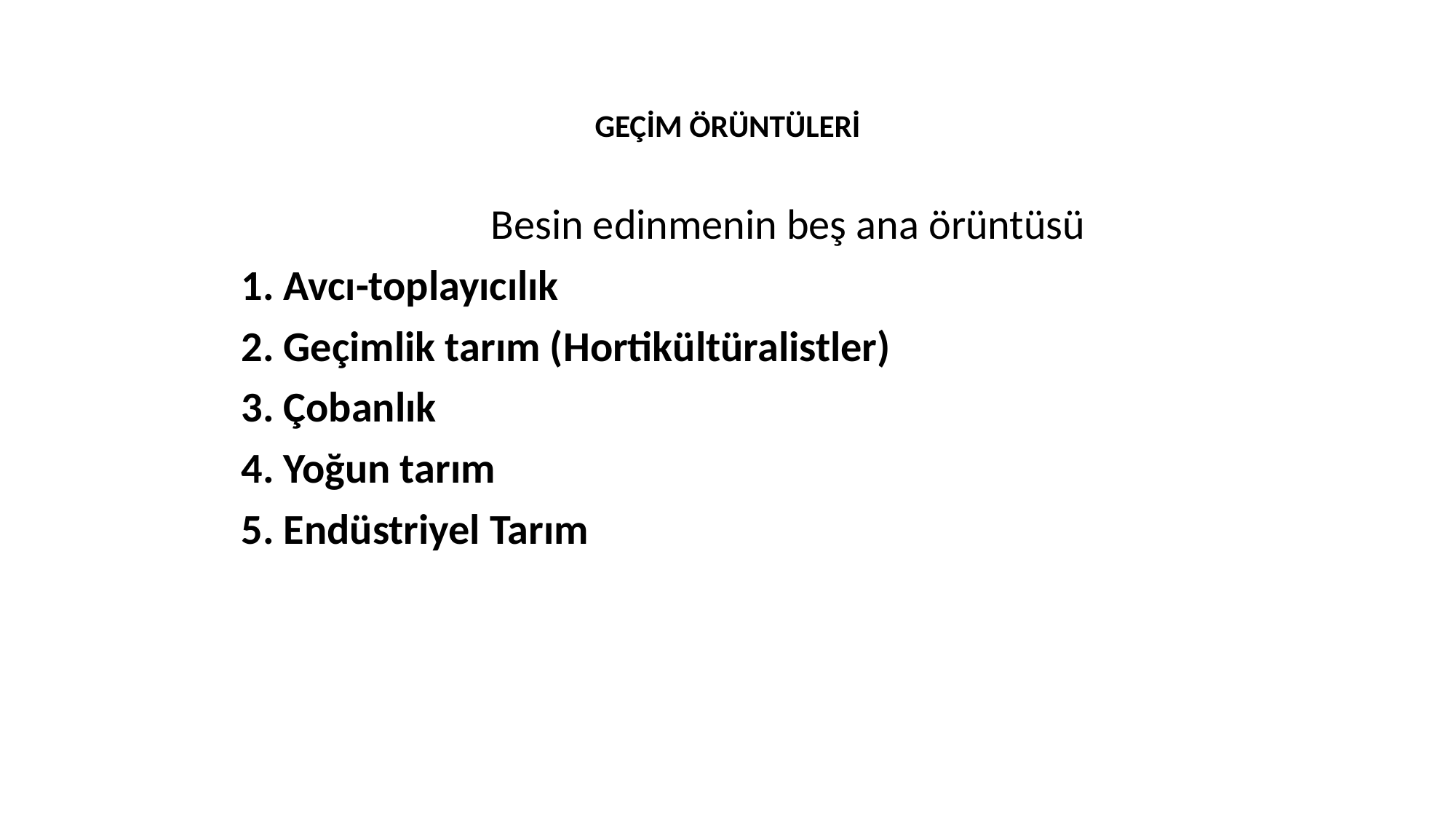

# GEÇİM ÖRÜNTÜLERİ
Besin edinmenin beş ana örüntüsü
1. Avcı-toplayıcılık
2. Geçimlik tarım (Hortikültüralistler)
3. Çobanlık
4. Yoğun tarım
5. Endüstriyel Tarım